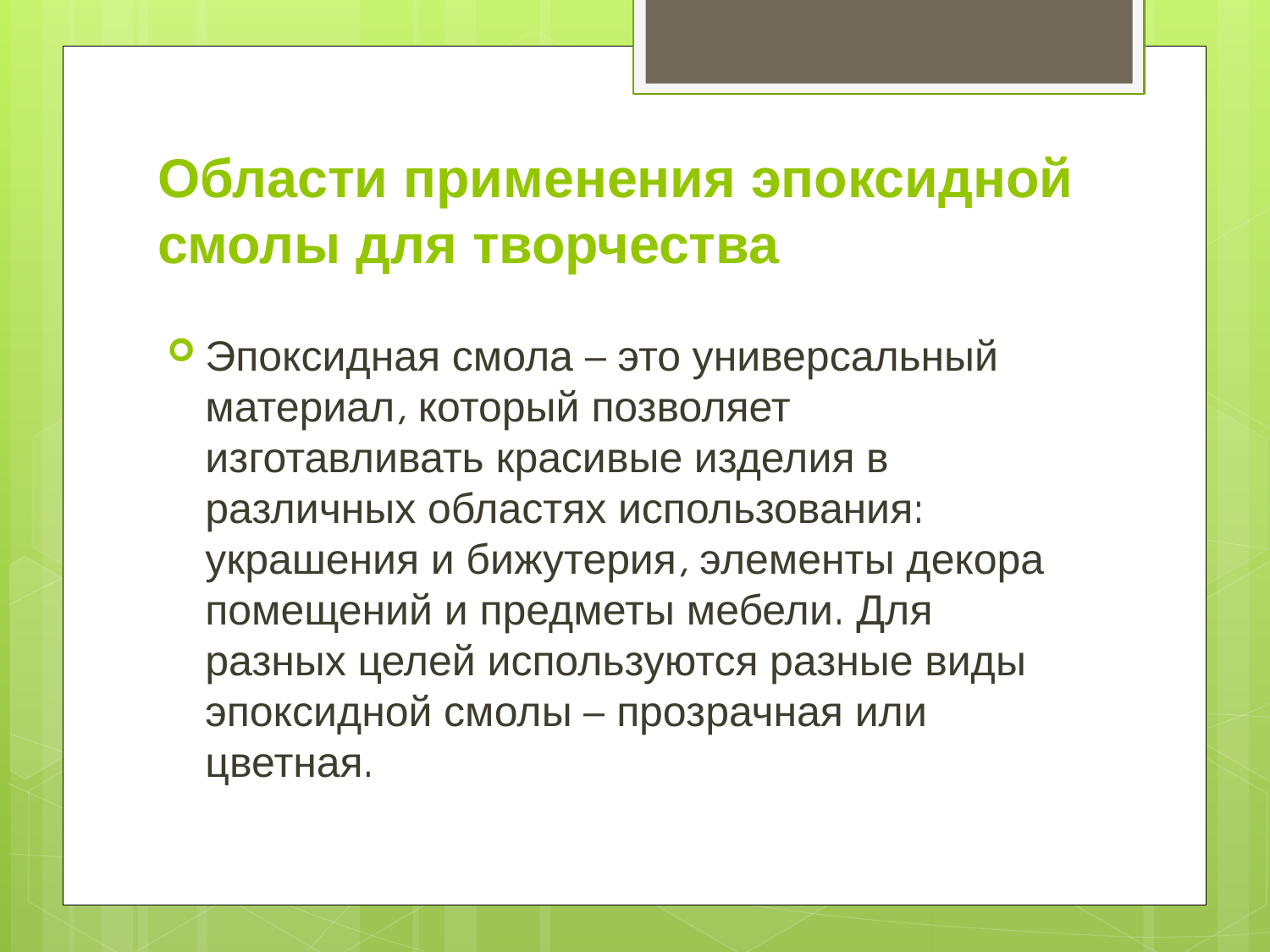

# Области применения эпоксидной смолы для творчества
Эпоксидная смола – это универсальный материал, который позволяет изготавливать красивые изделия в различных областях использования: украшения и бижутерия, элементы декора помещений и предметы мебели. Для разных целей используются разные виды эпоксидной смолы – прозрачная или цветная.